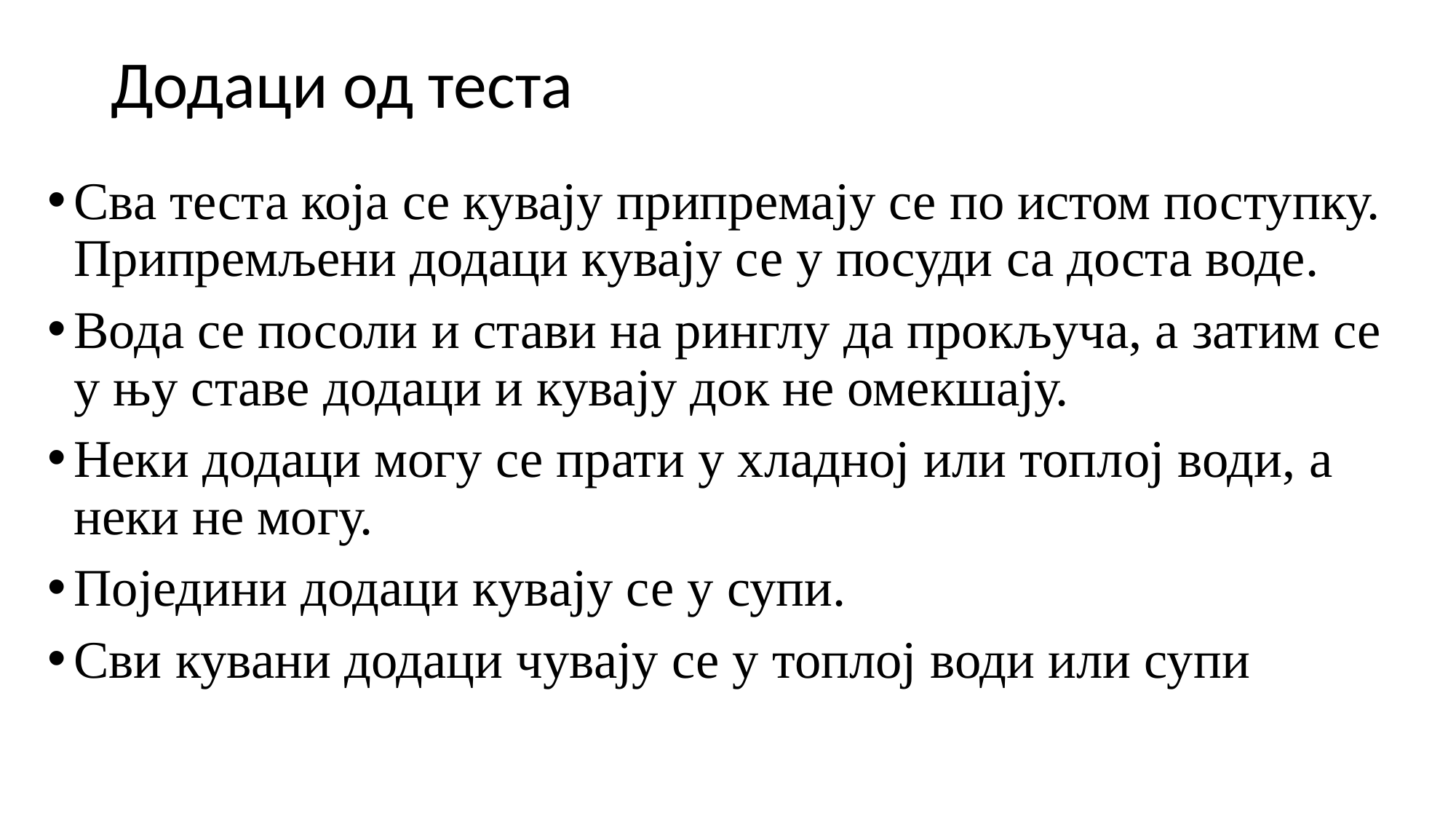

# Додаци од теста
Сва теста која се кувају припремају се по истом поступку. Припремљени додаци кувају се у посуди са доста воде.
Вода се посоли и стави на ринглу да прокључа, а затим се у њу ставе додаци и кувају док не омекшају.
Неки додаци могу се прати у хладној или топлој води, а неки не могу.
Поједини додаци кувају се у супи.
Сви кувани додаци чувају се у топлој води или супи